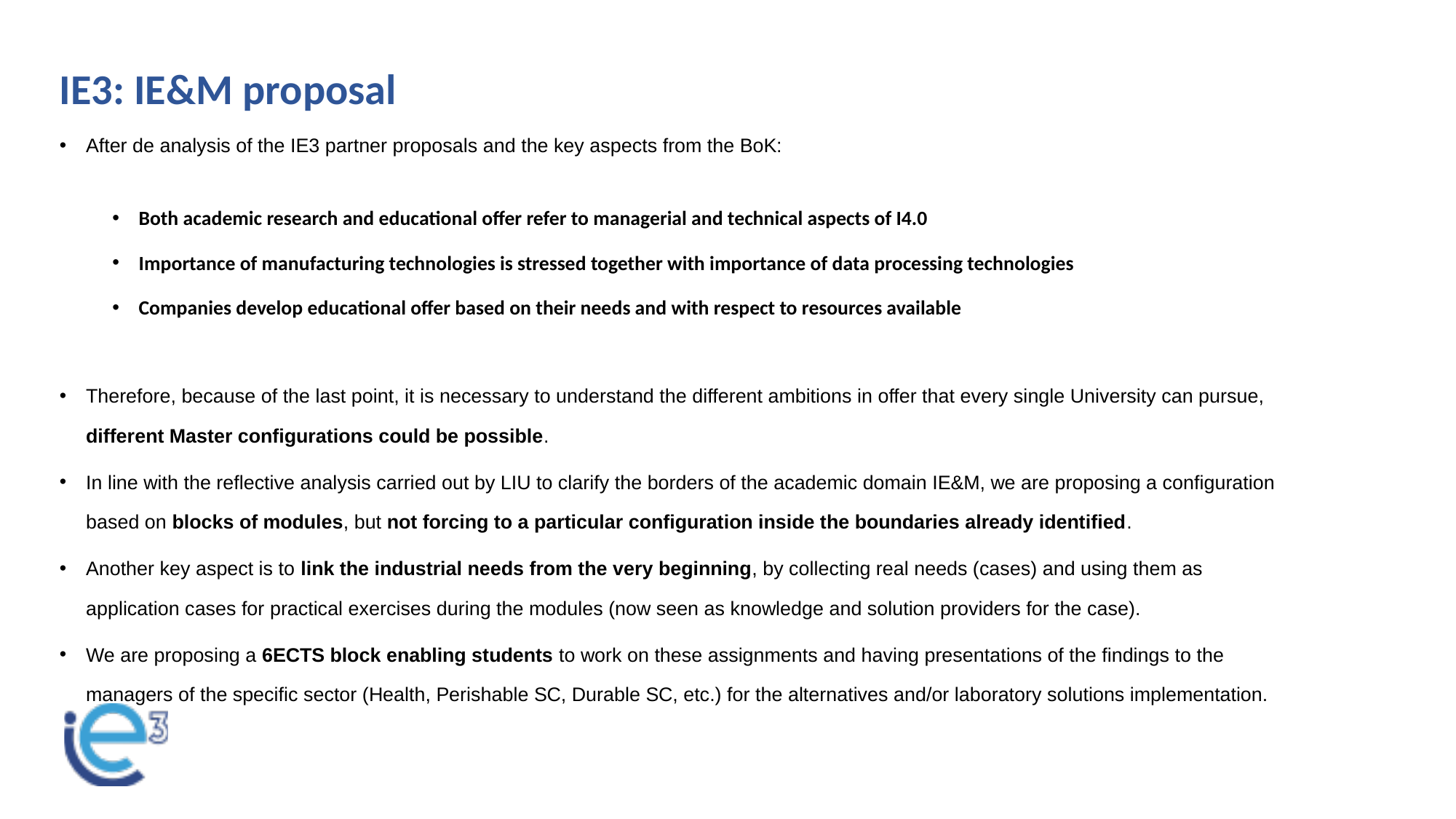

# IE3: IE&M proposal
After de analysis of the IE3 partner proposals and the key aspects from the BoK:

Both academic research and educational offer refer to managerial and technical aspects of I4.0
Importance of manufacturing technologies is stressed together with importance of data processing technologies
Companies develop educational offer based on their needs and with respect to resources available
Therefore, because of the last point, it is necessary to understand the different ambitions in offer that every single University can pursue, different Master configurations could be possible.
In line with the reflective analysis carried out by LIU to clarify the borders of the academic domain IE&M, we are proposing a configuration based on blocks of modules, but not forcing to a particular configuration inside the boundaries already identified.
Another key aspect is to link the industrial needs from the very beginning, by collecting real needs (cases) and using them as application cases for practical exercises during the modules (now seen as knowledge and solution providers for the case).
We are proposing a 6ECTS block enabling students to work on these assignments and having presentations of the findings to the managers of the specific sector (Health, Perishable SC, Durable SC, etc.) for the alternatives and/or laboratory solutions implementation.